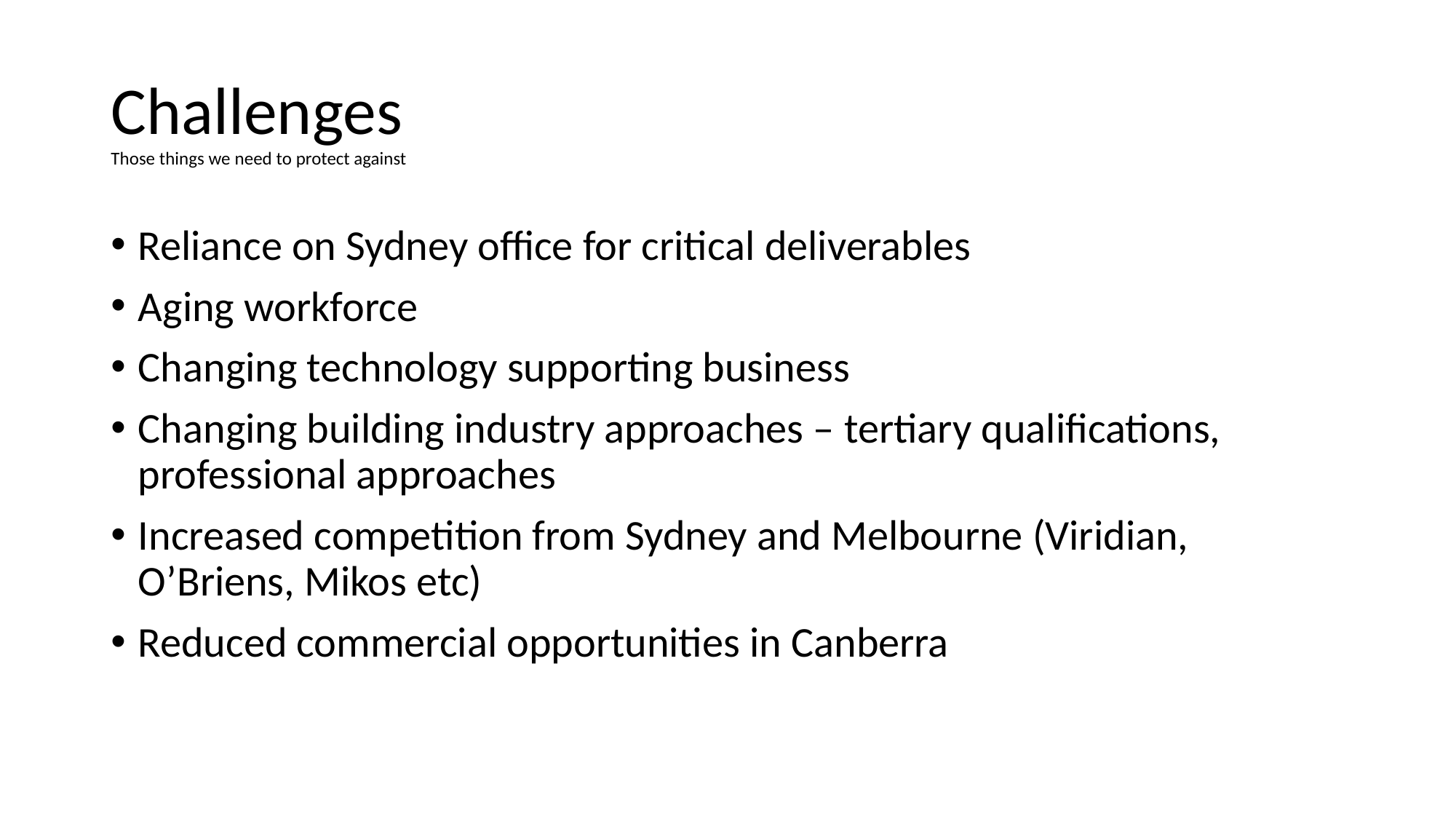

# Challenges Those things we need to protect against
Reliance on Sydney office for critical deliverables
Aging workforce
Changing technology supporting business
Changing building industry approaches – tertiary qualifications, professional approaches
Increased competition from Sydney and Melbourne (Viridian, O’Briens, Mikos etc)
Reduced commercial opportunities in Canberra